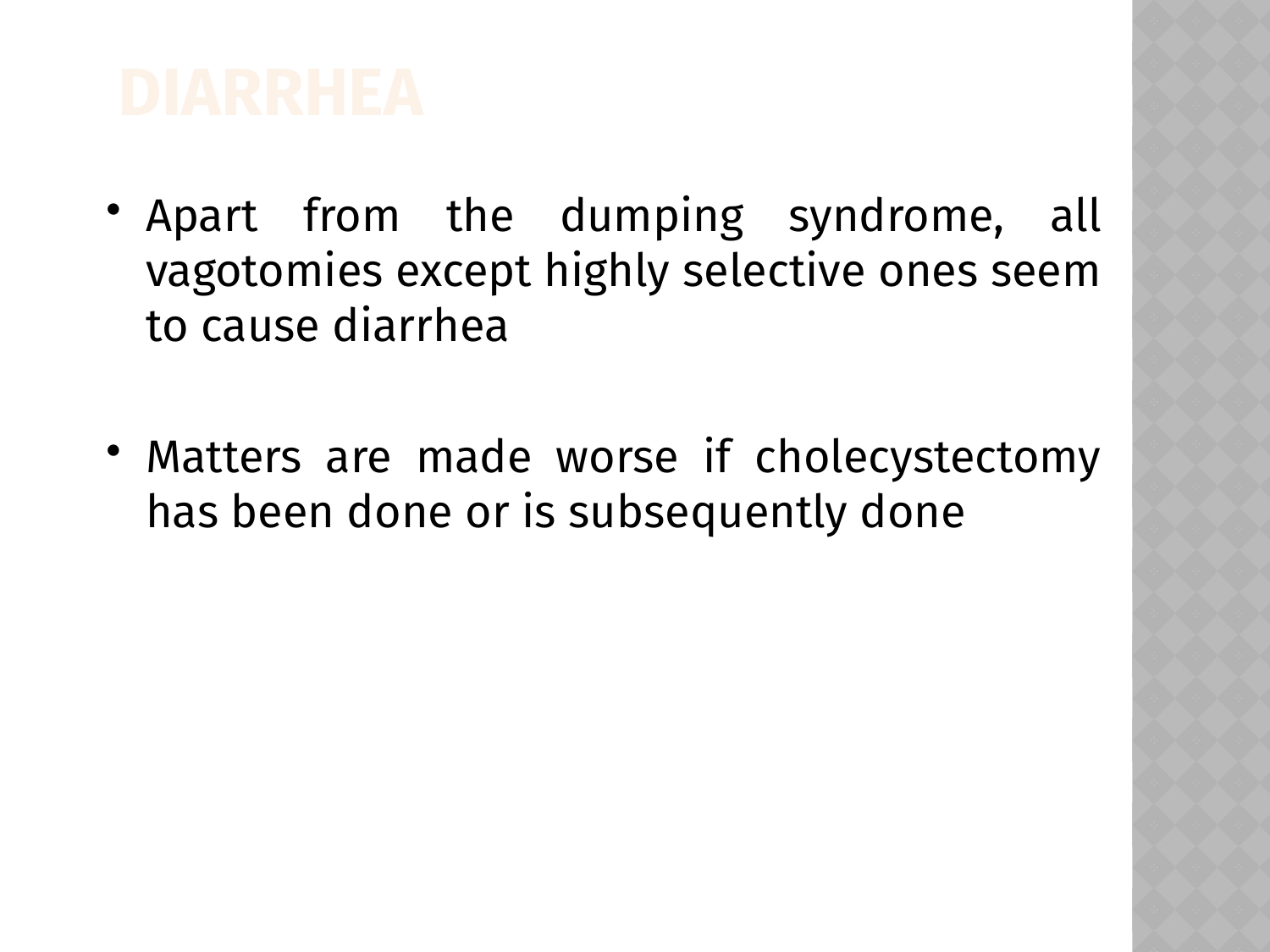

Diarrhea
Apart from the dumping syndrome, all vagotomies except highly selective ones seem to cause diarrhea

Matters are made worse if cholecystectomy has been done or is subsequently done